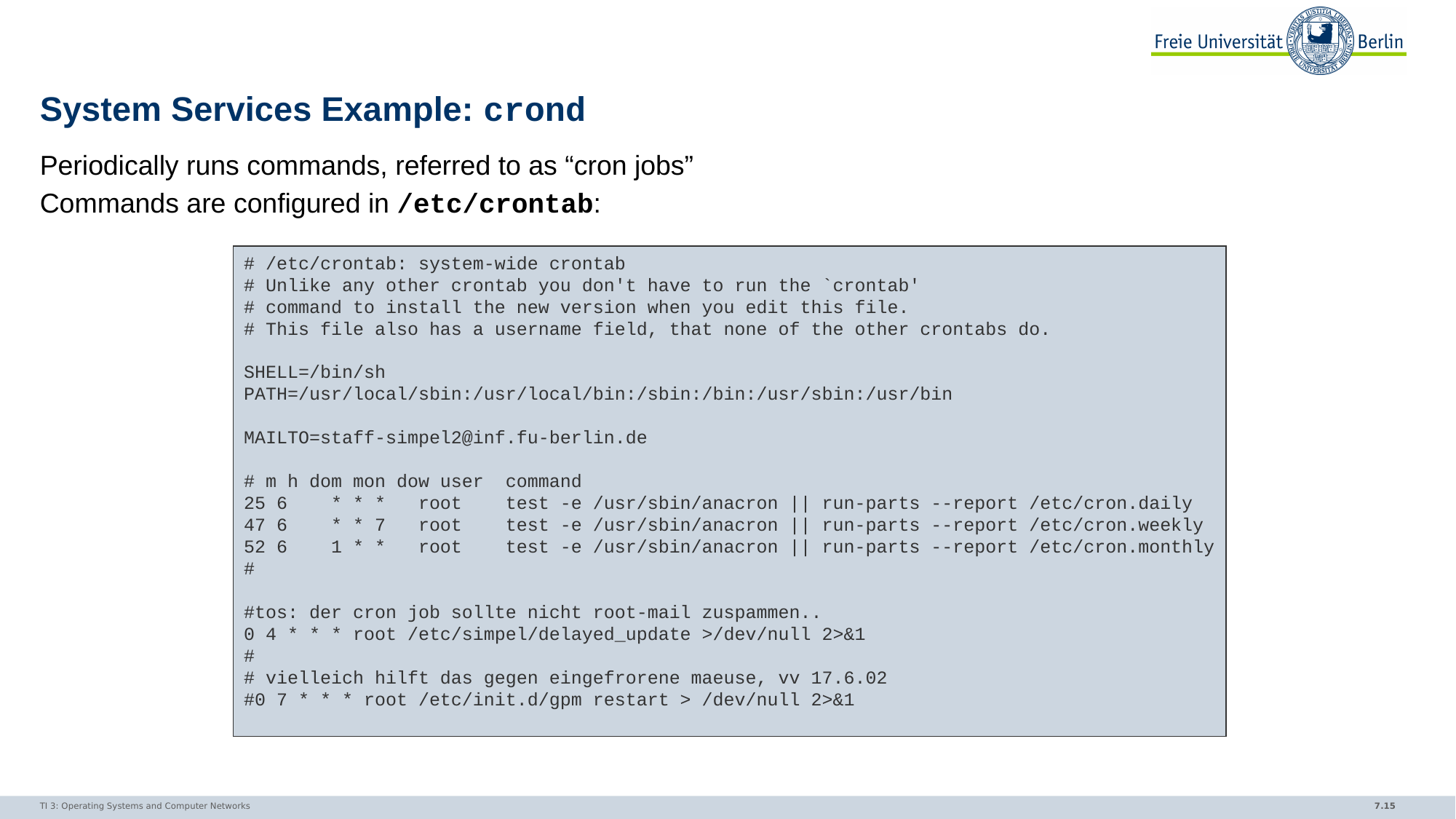

# System Services Example: crond
Periodically runs commands, referred to as “cron jobs”
Commands are configured in /etc/crontab:
# /etc/crontab: system-wide crontab
# Unlike any other crontab you don't have to run the `crontab'
# command to install the new version when you edit this file.
# This file also has a username field, that none of the other crontabs do.

SHELL=/bin/sh
PATH=/usr/local/sbin:/usr/local/bin:/sbin:/bin:/usr/sbin:/usr/bin

MAILTO=staff-simpel2@inf.fu-berlin.de

# m h dom mon dow user  command
25 6    * * *   root    test -e /usr/sbin/anacron || run-parts --report /etc/cron.daily
47 6    * * 7   root    test -e /usr/sbin/anacron || run-parts --report /etc/cron.weekly
52 6    1 * *   root    test -e /usr/sbin/anacron || run-parts --report /etc/cron.monthly
#

#tos: der cron job sollte nicht root-mail zuspammen..
0 4 * * * root /etc/simpel/delayed_update >/dev/null 2>&1
#
# vielleich hilft das gegen eingefrorene maeuse, vv 17.6.02
#0 7 * * * root /etc/init.d/gpm restart > /dev/null 2>&1

TI 3: Operating Systems and Computer Networks